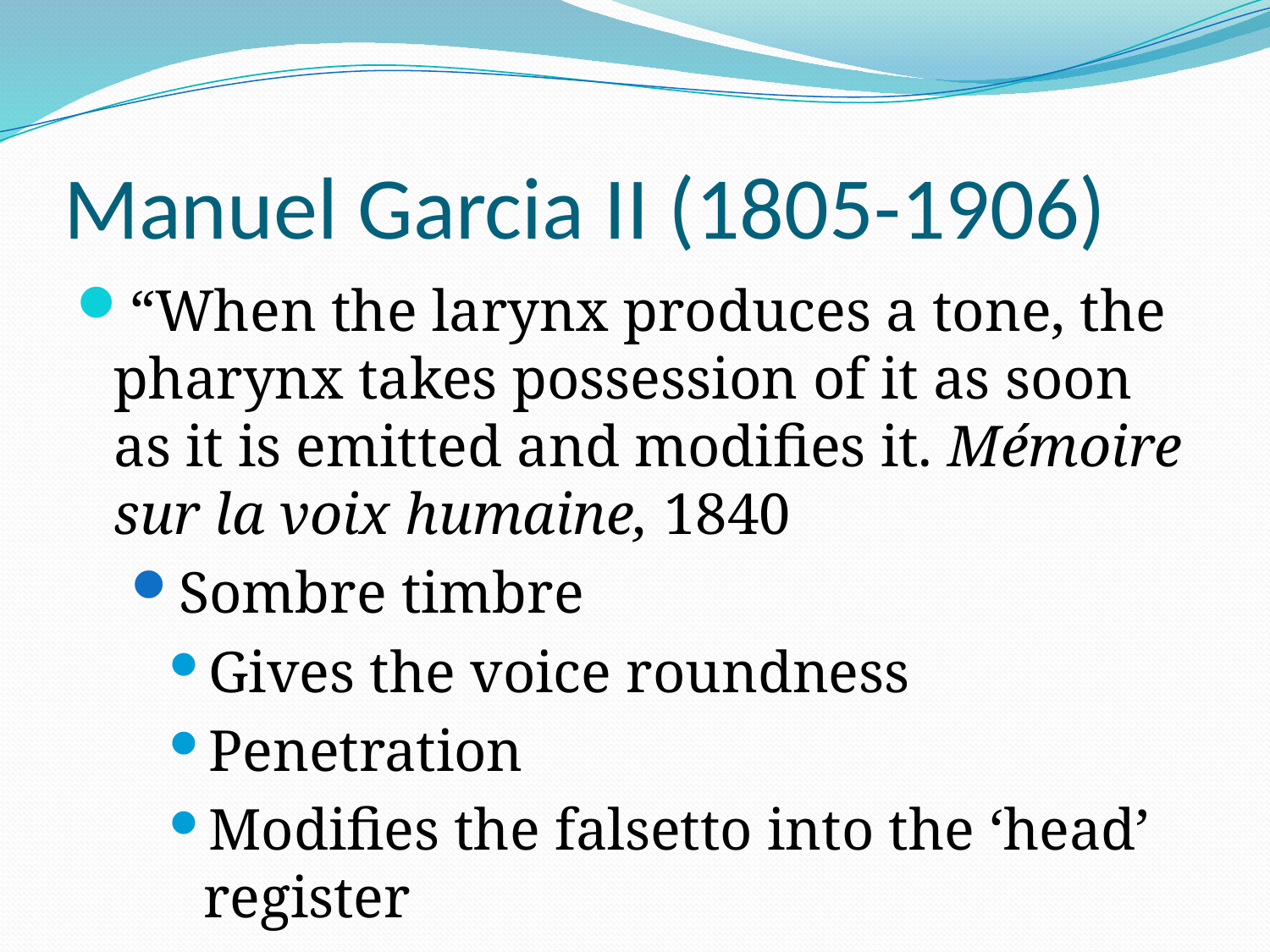

# Manuel Garcia II (1805-1906)
“When the larynx produces a tone, the pharynx takes possession of it as soon as it is emitted and modifies it. Mémoire sur la voix humaine, 1840
Sombre timbre
Gives the voice roundness
Penetration
Modifies the falsetto into the ‘head’ register